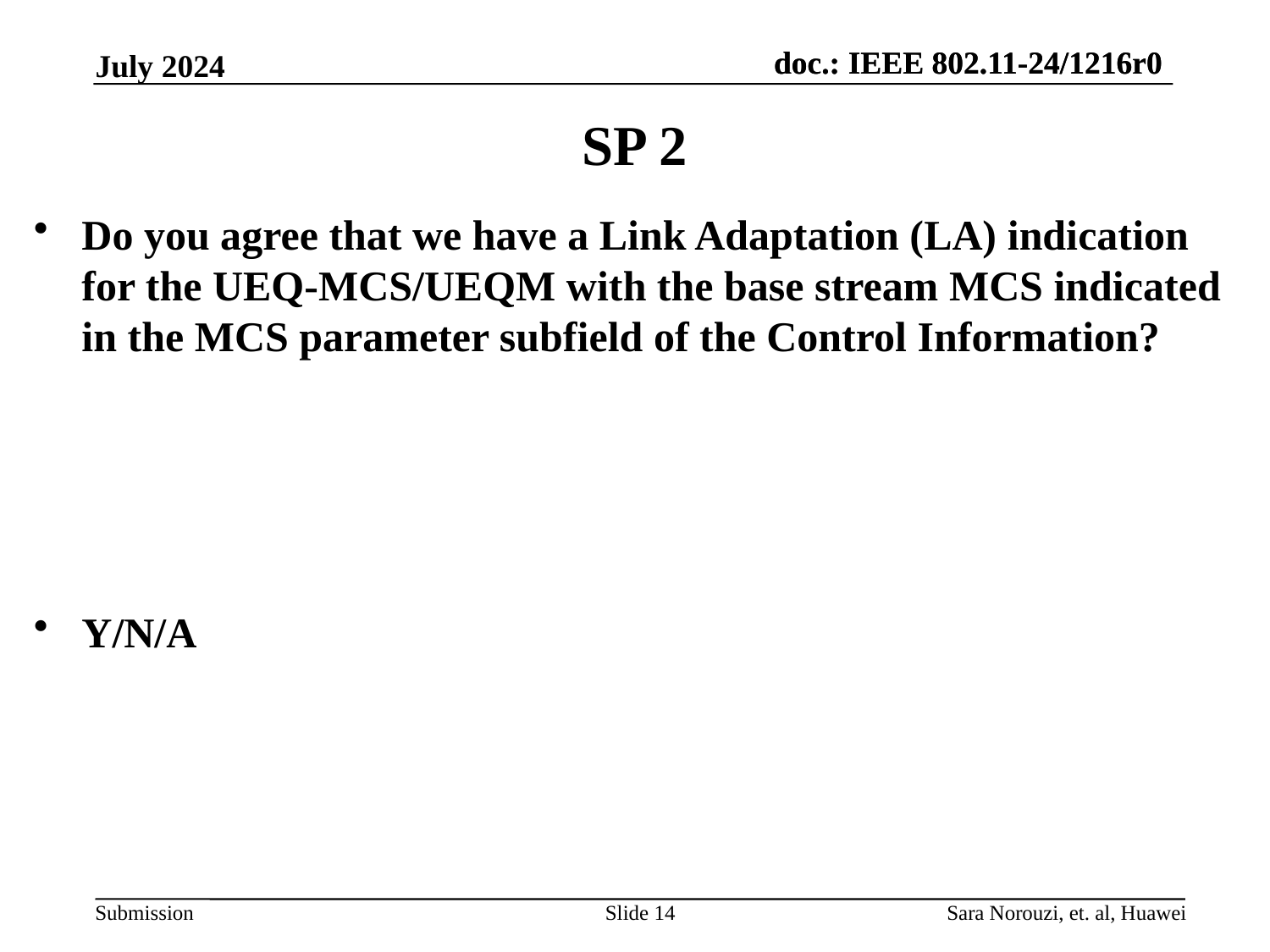

July 2024
# SP 2
Do you agree that we have a Link Adaptation (LA) indication for the UEQ-MCS/UEQM with the base stream MCS indicated in the MCS parameter subfield of the Control Information?

Y/N/A
Slide 14
Sara Norouzi, et. al, Huawei